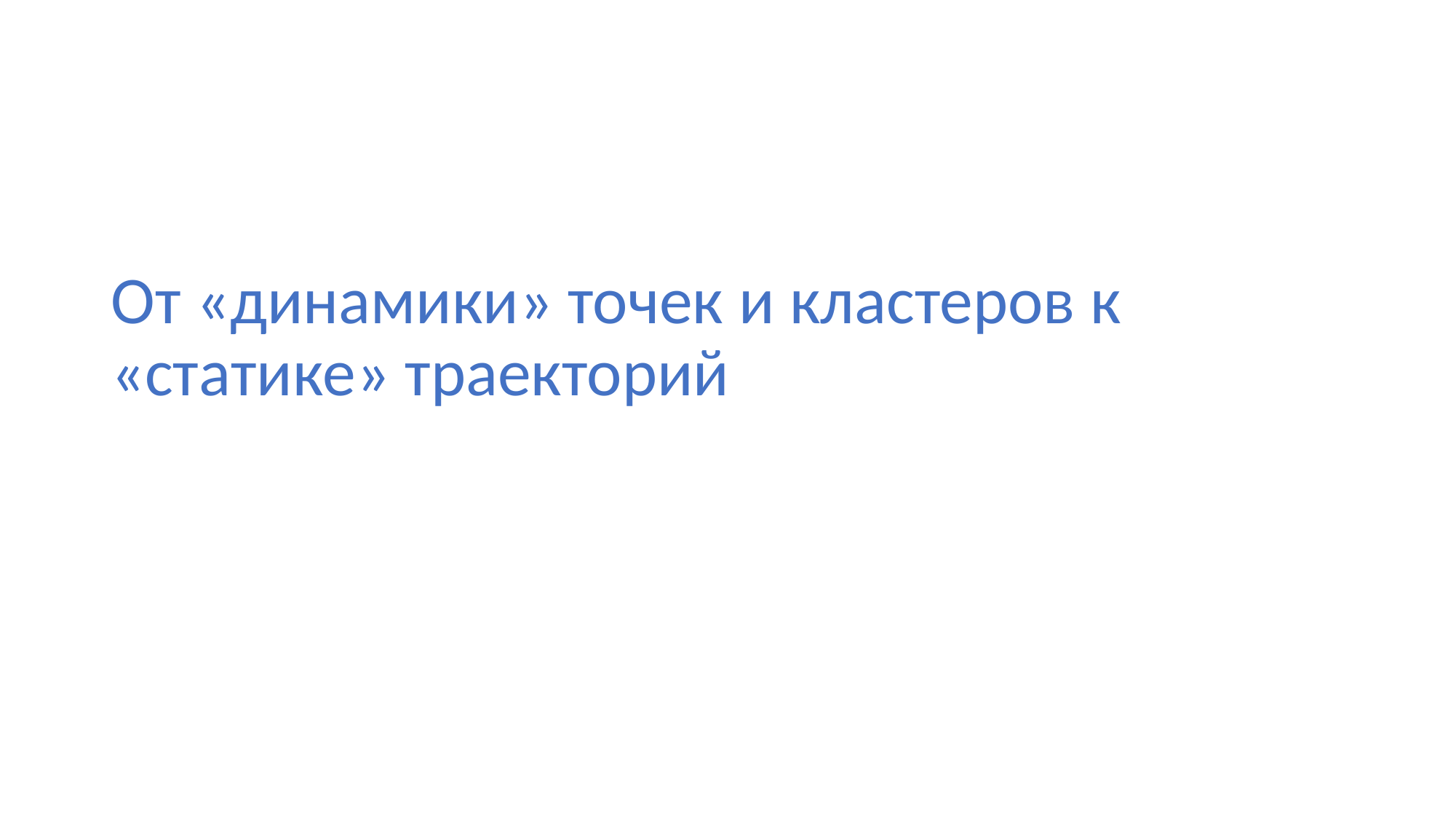

# От «динамики» точек и кластеров к «статике» траекторий